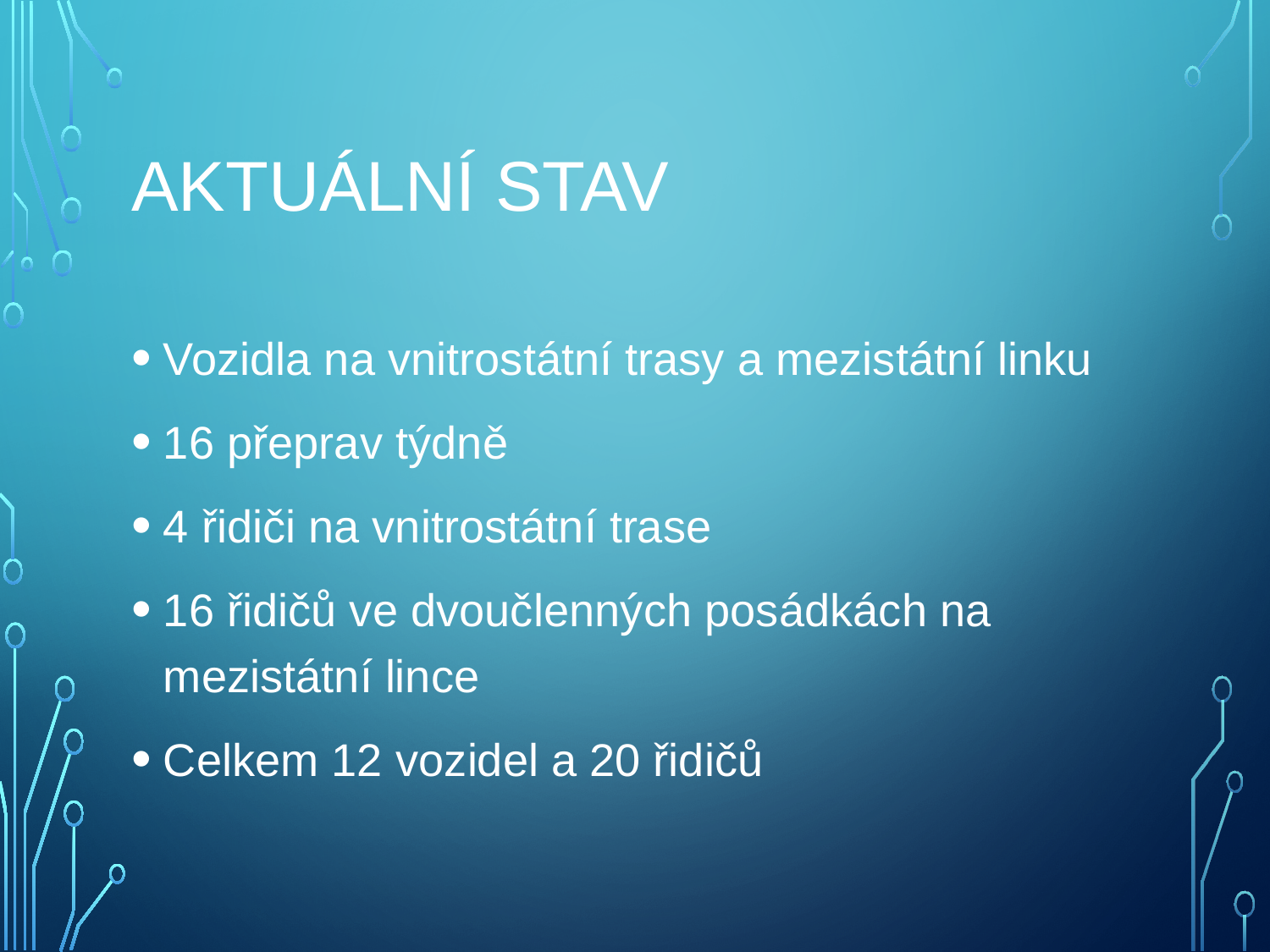

# AKTUÁLNÍ STAV
Vozidla na vnitrostátní trasy a mezistátní linku
16 přeprav týdně
4 řidiči na vnitrostátní trase
16 řidičů ve dvoučlenných posádkách na mezistátní lince
Celkem 12 vozidel a 20 řidičů